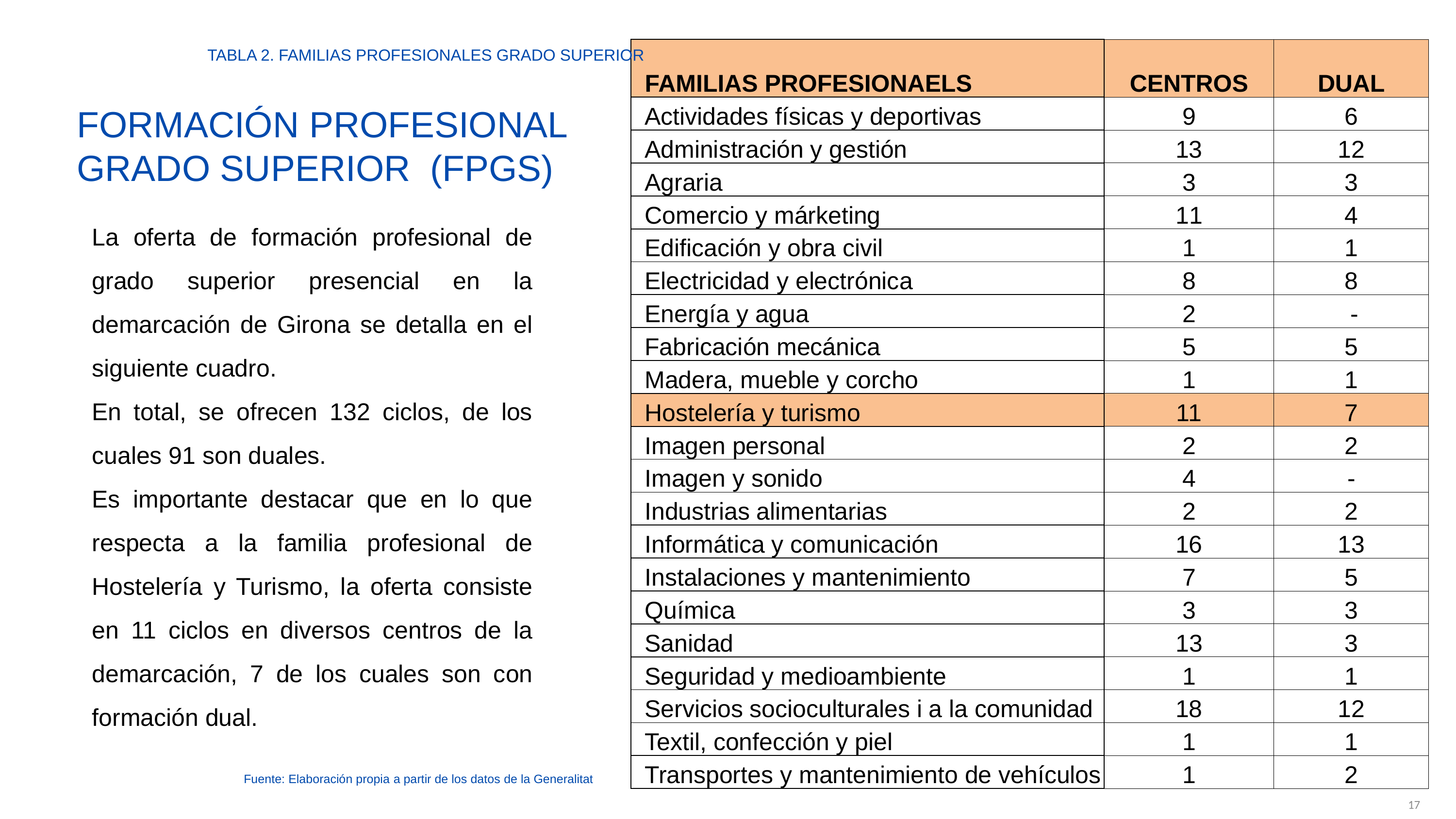

| FAMILIAS PROFESIONAELS | CENTROS | DUAL |
| --- | --- | --- |
| Actividades físicas y deportivas | 9 | 6 |
| Administración y gestión | 13 | 12 |
| Agraria | 3 | 3 |
| Comercio y márketing | 11 | 4 |
| Edificación y obra civil | 1 | 1 |
| Electricidad y electrónica | 8 | 8 |
| Energía y agua | 2 | - |
| Fabricación mecánica | 5 | 5 |
| Madera, mueble y corcho | 1 | 1 |
| Hostelería y turismo | 11 | 7 |
| Imagen personal | 2 | 2 |
| Imagen y sonido | 4 | - |
| Industrias alimentarias | 2 | 2 |
| Informática y comunicación | 16 | 13 |
| Instalaciones y mantenimiento | 7 | 5 |
| Química | 3 | 3 |
| Sanidad | 13 | 3 |
| Seguridad y medioambiente | 1 | 1 |
| Servicios socioculturales i a la comunidad | 18 | 12 |
| Textil, confección y piel | 1 | 1 |
| Transportes y mantenimiento de vehículos | 1 | 2 |
TABLA 2. FAMILIAS PROFESIONALES GRADO SUPERIOR
FORMACIÓN PROFESIONAL GRADO SUPERIOR  (FPGS)
La oferta de formación profesional de grado superior presencial en la demarcación de Girona se detalla en el siguiente cuadro.
En total, se ofrecen 132 ciclos, de los cuales 91 son duales.
Es importante destacar que en lo que respecta a la familia profesional de Hostelería y Turismo, la oferta consiste en 11 ciclos en diversos centros de la demarcación, 7 de los cuales son con formación dual.
Fuente: Elaboración propia a partir de los datos de la Generalitat
17